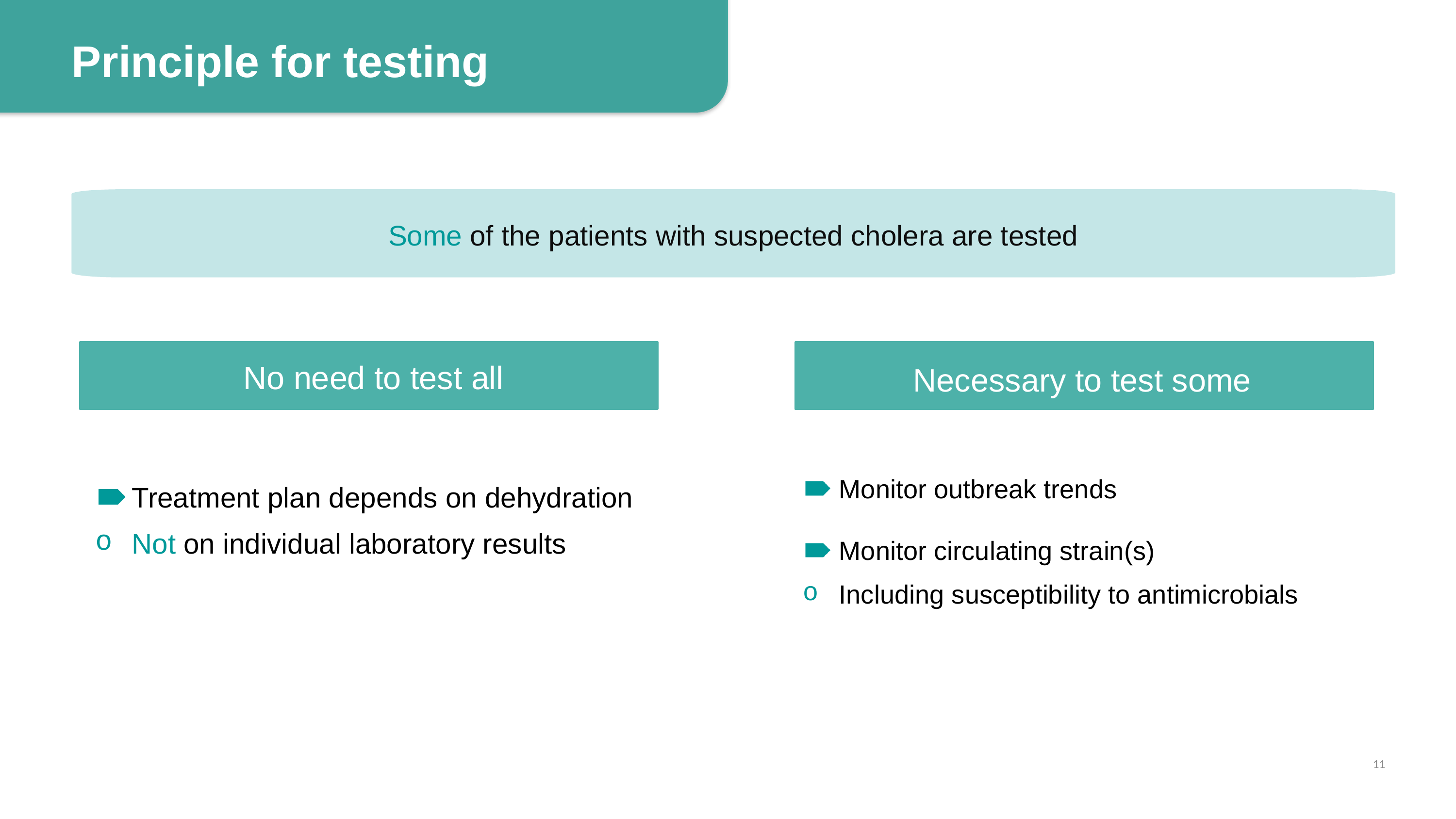

Principle for testing

Some of the patients with suspected cholera are tested

No need to test all
Treatment plan depends on dehydration
Not on individual laboratory results

Necessary to test some
Monitor outbreak trends
Monitor circulating strain(s)
Including susceptibility to antimicrobials
11